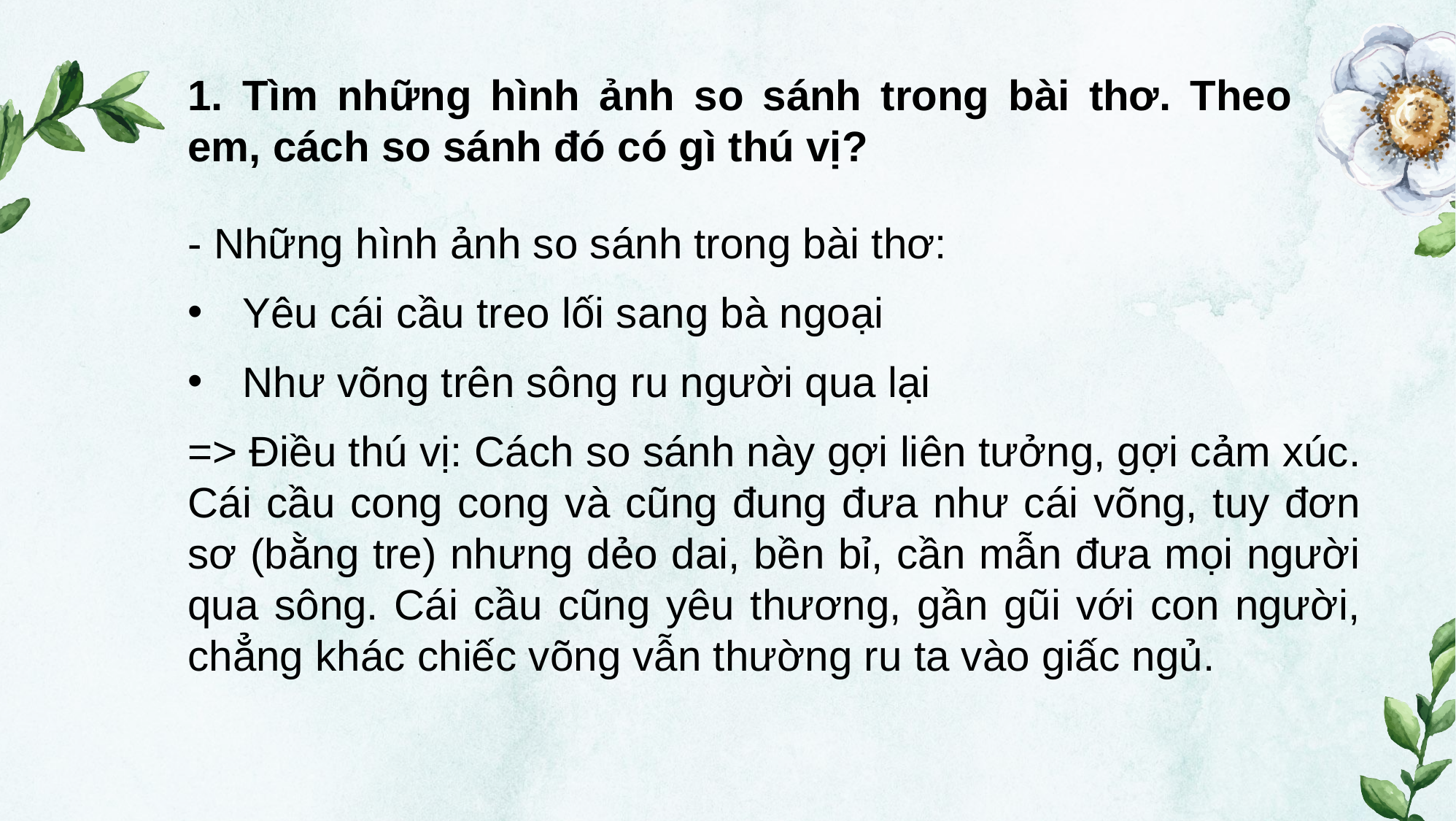

1. Tìm những hình ảnh so sánh trong bài thơ. Theo em, cách so sánh đó có gì thú vị?
- Những hình ảnh so sánh trong bài thơ:
Yêu cái cầu treo lối sang bà ngoại
Như võng trên sông ru người qua lại
=> Điều thú vị: Cách so sánh này gợi liên tưởng, gợi cảm xúc. Cái cầu cong cong và cũng đung đưa như cái võng, tuy đơn sơ (bằng tre) nhưng dẻo dai, bền bỉ, cần mẫn đưa mọi người qua sông. Cái cầu cũng yêu thương, gần gũi với con người, chẳng khác chiếc võng vẫn thường ru ta vào giấc ngủ.